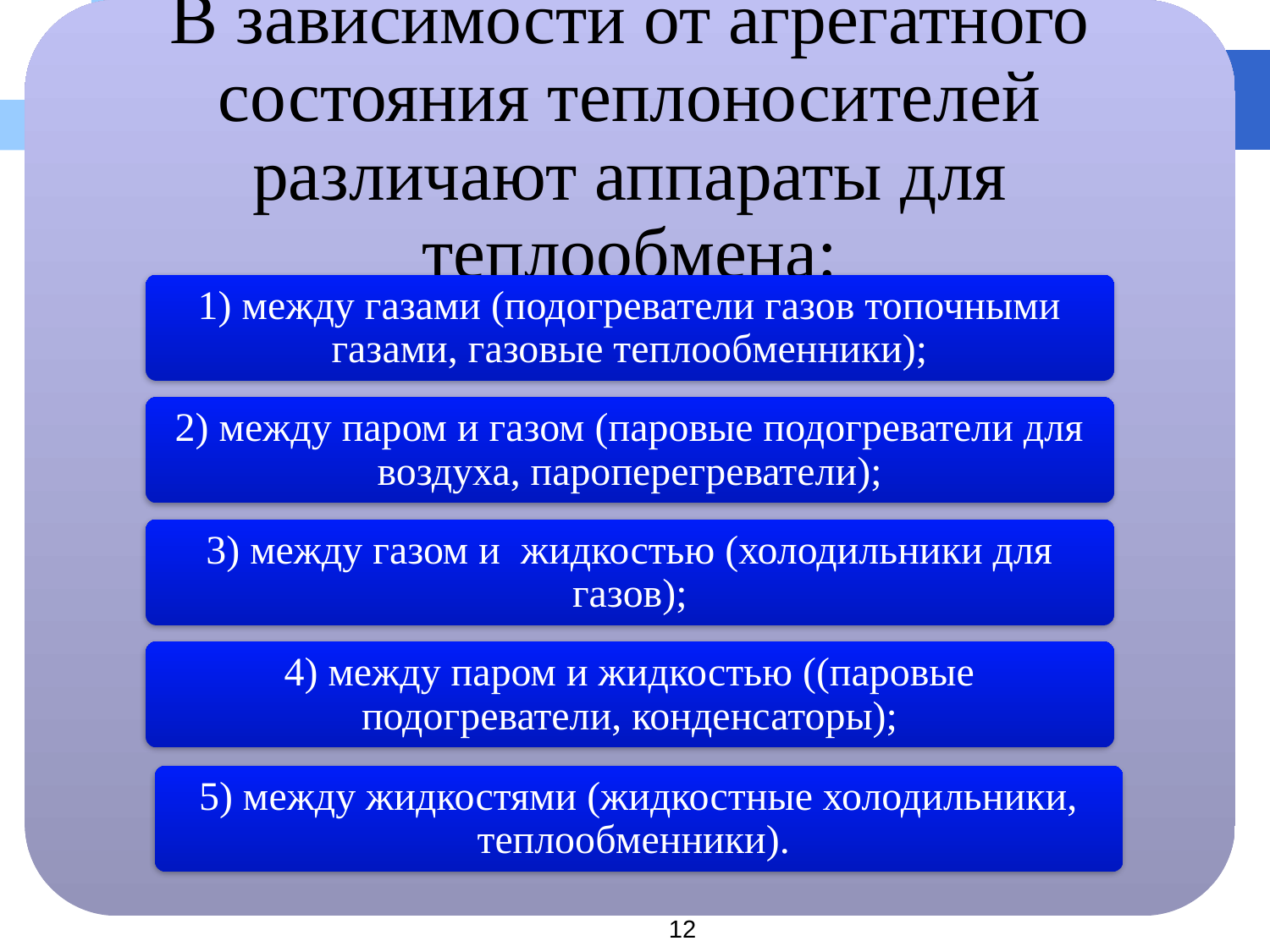

В зависимости от агрегатного состояния теплоносителей различают аппараты для теплообмена:
1) между газами (подогреватели газов топочными газами, газовые теплообменники);
2) между паром и газом (паровые подогреватели для воздуха, пароперегреватели);
3) между газом и  жидкостью (холодильники для газов);
4) между паром и жидкостью ((паровые подогреватели, конденсаторы);
5) между жидкостями (жидкостные холодильники, теплообменники).
#
12